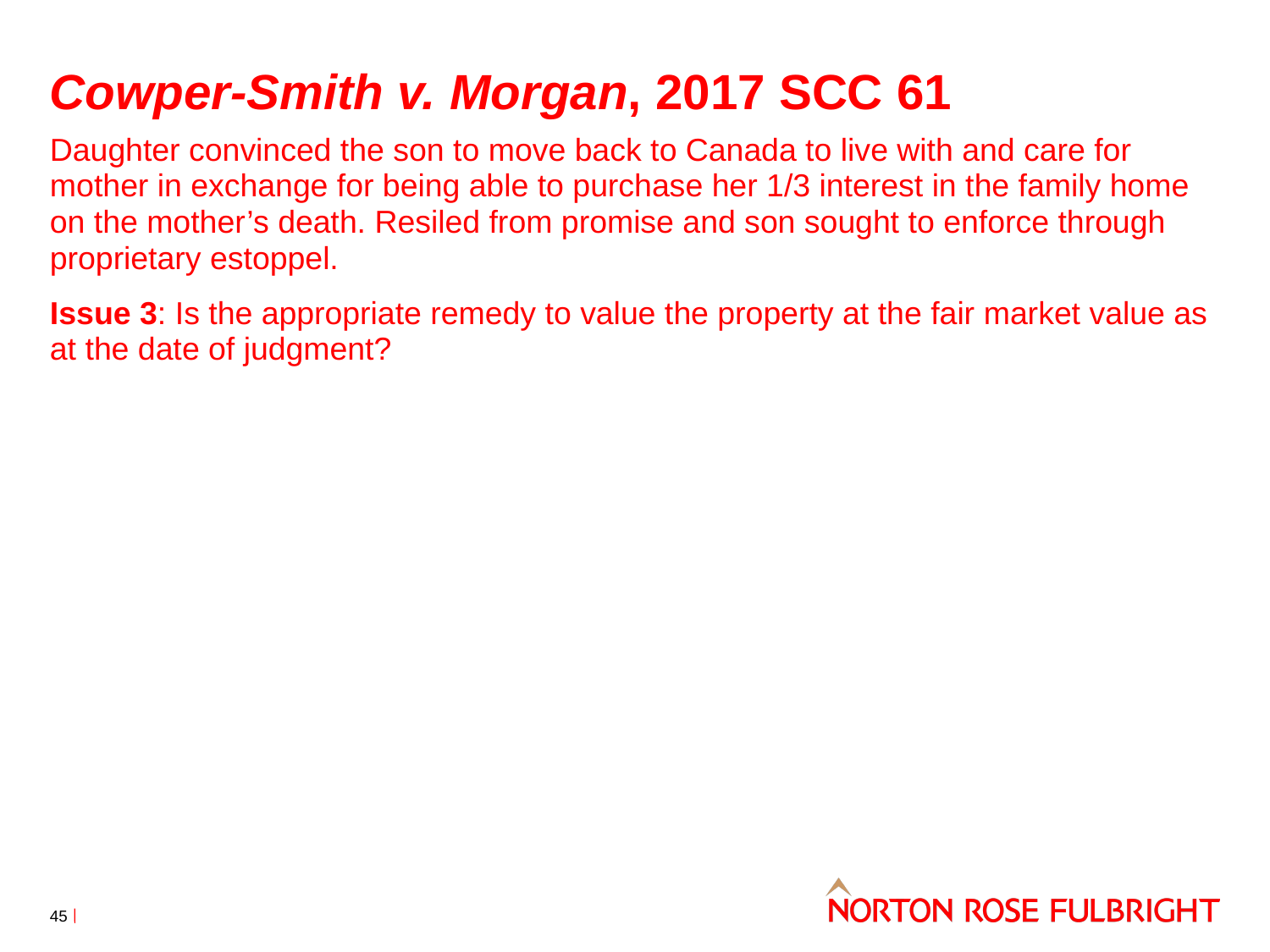

# Cowper-Smith v. Morgan, 2017 SCC 61
Daughter convinced the son to move back to Canada to live with and care for mother in exchange for being able to purchase her 1/3 interest in the family home on the mother’s death. Resiled from promise and son sought to enforce through proprietary estoppel.
Issue 3: Is the appropriate remedy to value the property at the fair market value as at the date of judgment?
45